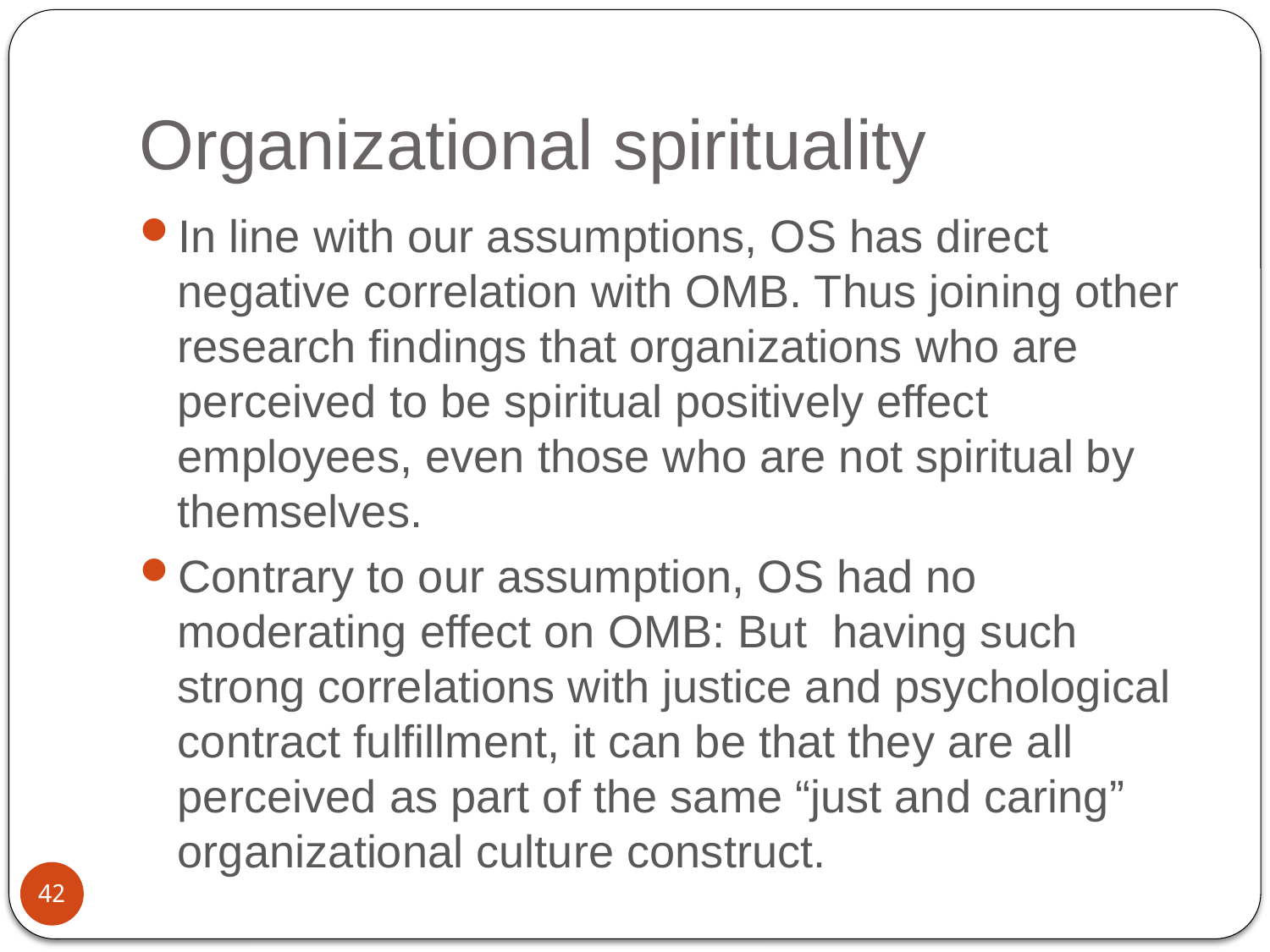

# Organizational spirituality
In line with our assumptions, OS has direct negative correlation with OMB. Thus joining other research findings that organizations who are perceived to be spiritual positively effect employees, even those who are not spiritual by themselves.
Contrary to our assumption, OS had no moderating effect on OMB: But  having such strong correlations with justice and psychological contract fulfillment, it can be that they are all perceived as part of the same “just and caring” organizational culture construct.
42